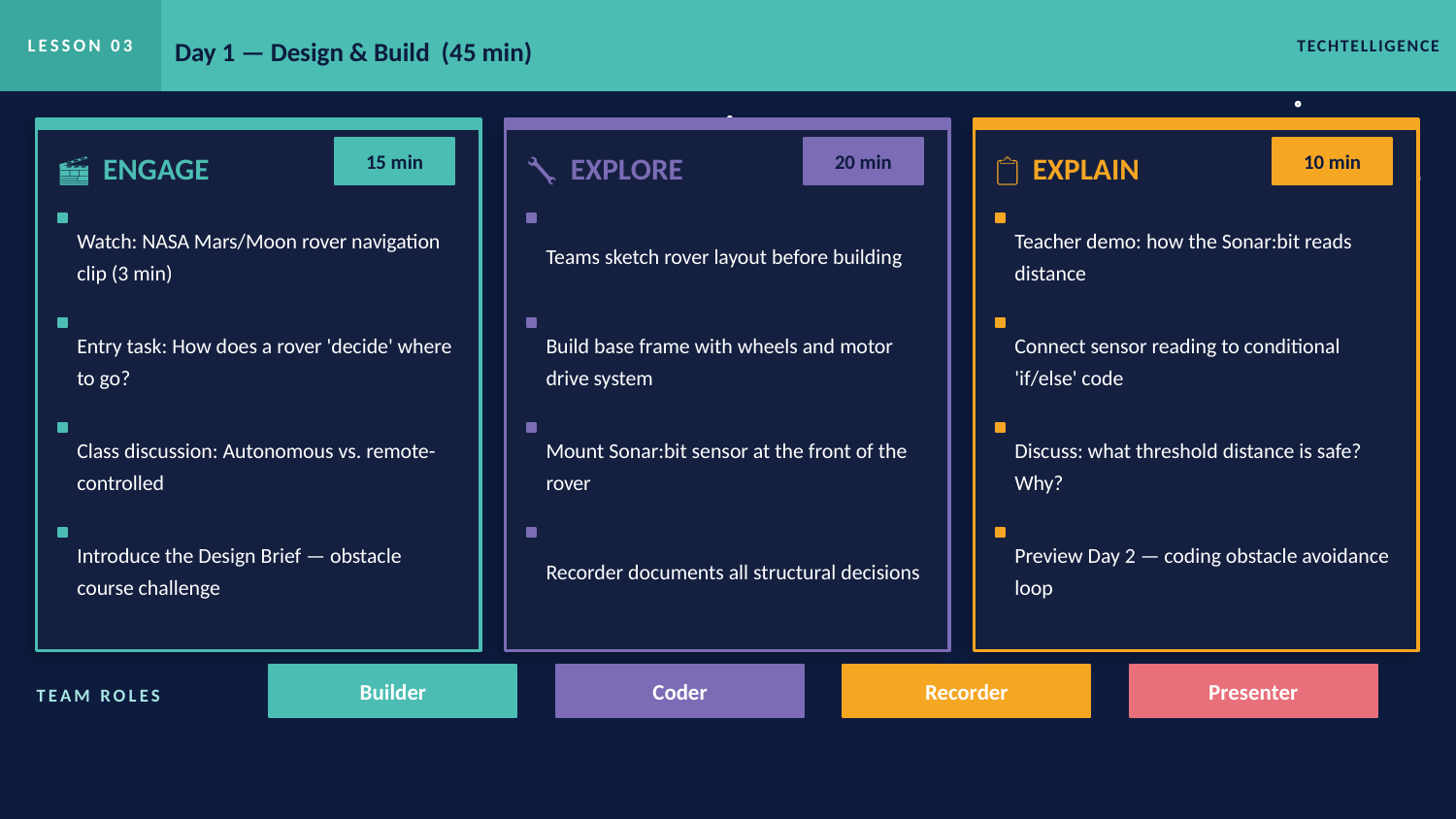

LESSON 03
Day 1 — Design & Build  (45 min)
TECHTELLIGENCE

🎬  ENGAGE
🔧  EXPLORE
📋  EXPLAIN

15 min

20 min

10 min

Watch: NASA Mars/Moon rover navigation clip (3 min)
Teams sketch rover layout before building
Teacher demo: how the Sonar:bit reads distance

Entry task: How does a rover 'decide' where to go?
Build base frame with wheels and motor drive system
Connect sensor reading to conditional 'if/else' code

Class discussion: Autonomous vs. remote-controlled
Mount Sonar:bit sensor at the front of the rover
Discuss: what threshold distance is safe? Why?

Introduce the Design Brief — obstacle course challenge
Recorder documents all structural decisions
Preview Day 2 — coding obstacle avoidance loop

Builder

Coder

Recorder

Presenter
TEAM ROLES